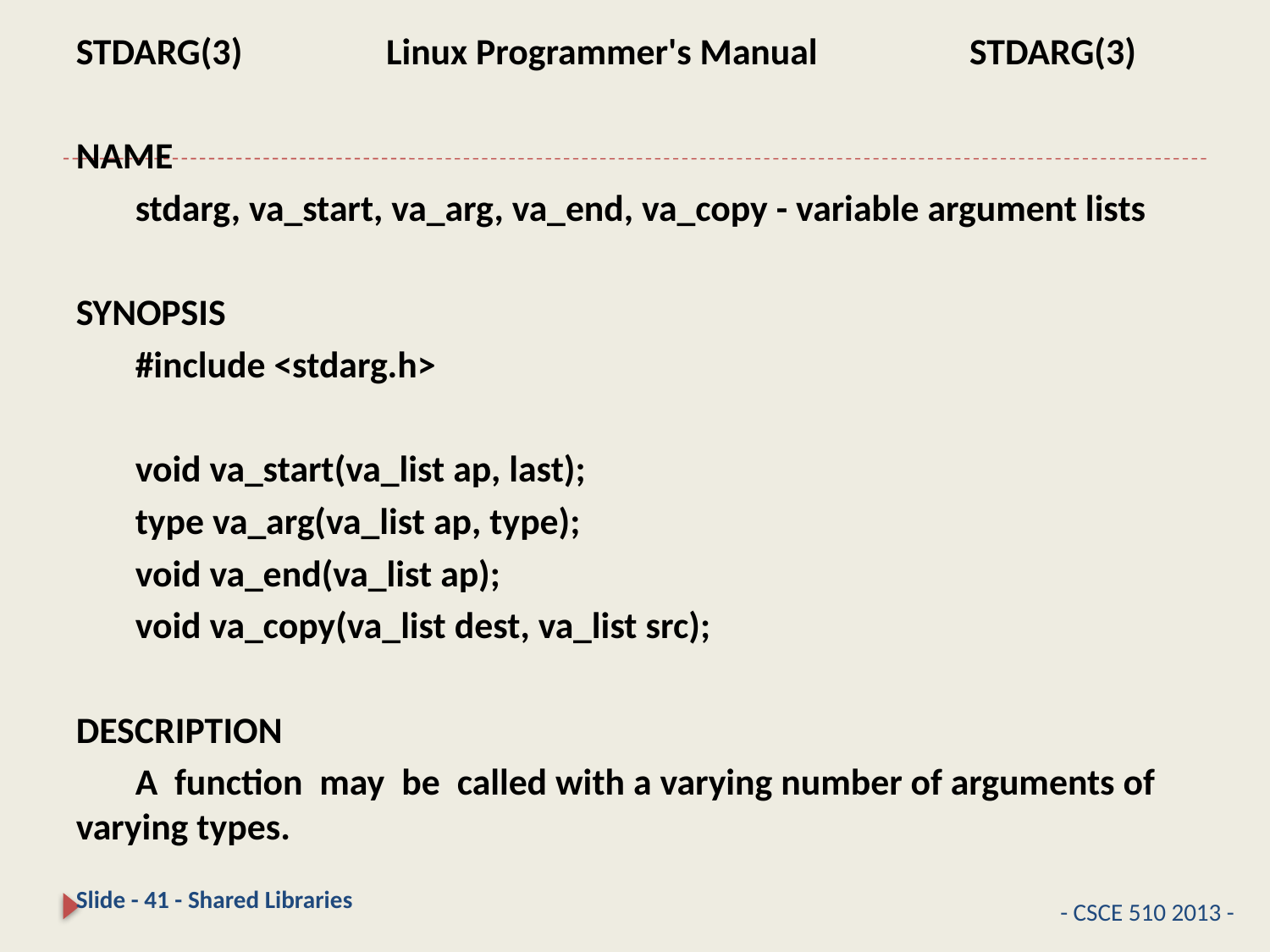

#
STDARG(3)                 Linux Programmer's Manual                  STDARG(3)

NAME
       stdarg, va_start, va_arg, va_end, va_copy - variable argument lists

SYNOPSIS
       #include <stdarg.h>

       void va_start(va_list ap, last);
       type va_arg(va_list ap, type);
       void va_end(va_list ap);
       void va_copy(va_list dest, va_list src);

DESCRIPTION
       A  function  may  be  called with a varying number of arguments of varying types.
Slide - 41 - Shared Libraries

- CSCE 510 2013 -